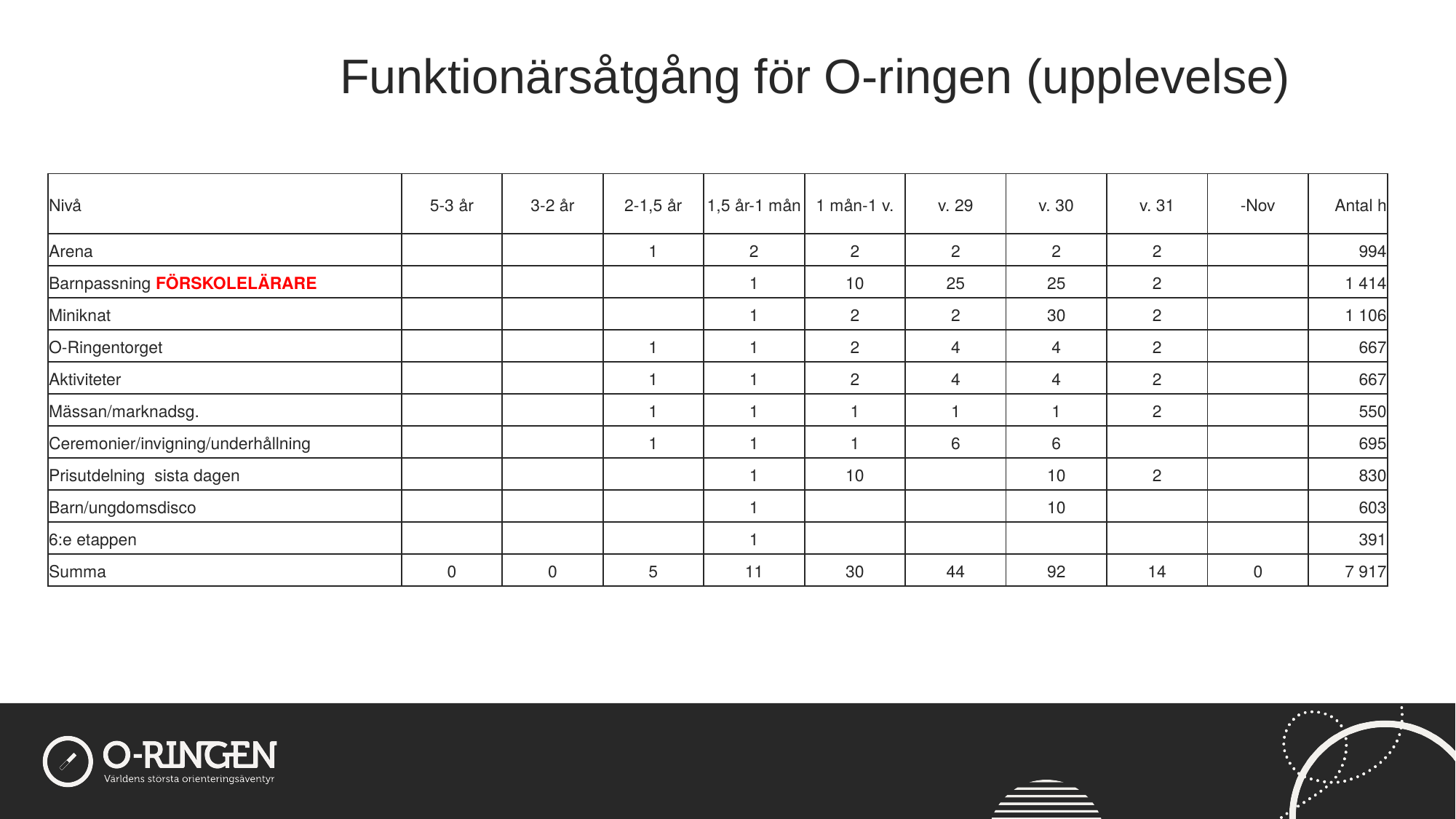

Funktionärsåtgång för O-ringen (upplevelse)
#
| Nivå | 5-3 år | 3-2 år | 2-1,5 år | 1,5 år-1 mån | 1 mån-1 v. | v. 29 | v. 30 | v. 31 | -Nov | Antal h |
| --- | --- | --- | --- | --- | --- | --- | --- | --- | --- | --- |
| Arena |  |  | 1 | 2 | 2 | 2 | 2 | 2 |  | 994 |
| Barnpassning FÖRSKOLELÄRARE |  |  |  | 1 | 10 | 25 | 25 | 2 |  | 1 414 |
| Miniknat |  |  |  | 1 | 2 | 2 | 30 | 2 |  | 1 106 |
| O-Ringentorget |  |  | 1 | 1 | 2 | 4 | 4 | 2 |  | 667 |
| Aktiviteter |  |  | 1 | 1 | 2 | 4 | 4 | 2 |  | 667 |
| Mässan/marknadsg. |  |  | 1 | 1 | 1 | 1 | 1 | 2 |  | 550 |
| Ceremonier/invigning/underhållning |  |  | 1 | 1 | 1 | 6 | 6 |  |  | 695 |
| Prisutdelning sista dagen |  |  |  | 1 | 10 |  | 10 | 2 |  | 830 |
| Barn/ungdomsdisco |  |  |  | 1 |  |  | 10 |  |  | 603 |
| 6:e etappen |  |  |  | 1 |  |  |  |  |  | 391 |
| Summa | 0 | 0 | 5 | 11 | 30 | 44 | 92 | 14 | 0 | 7 917 |